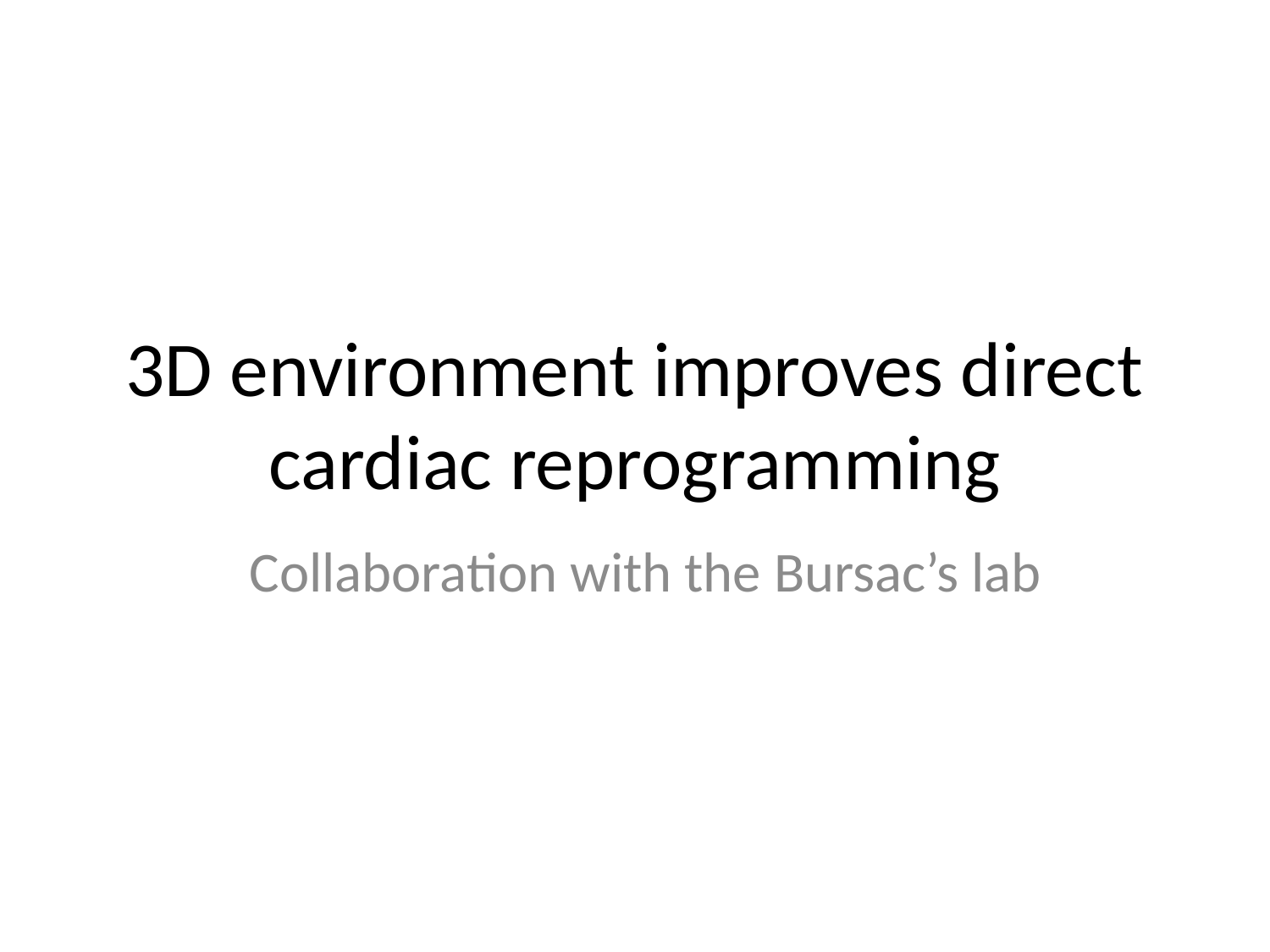

# 3D environment improves direct cardiac reprogramming
Collaboration with the Bursac’s lab